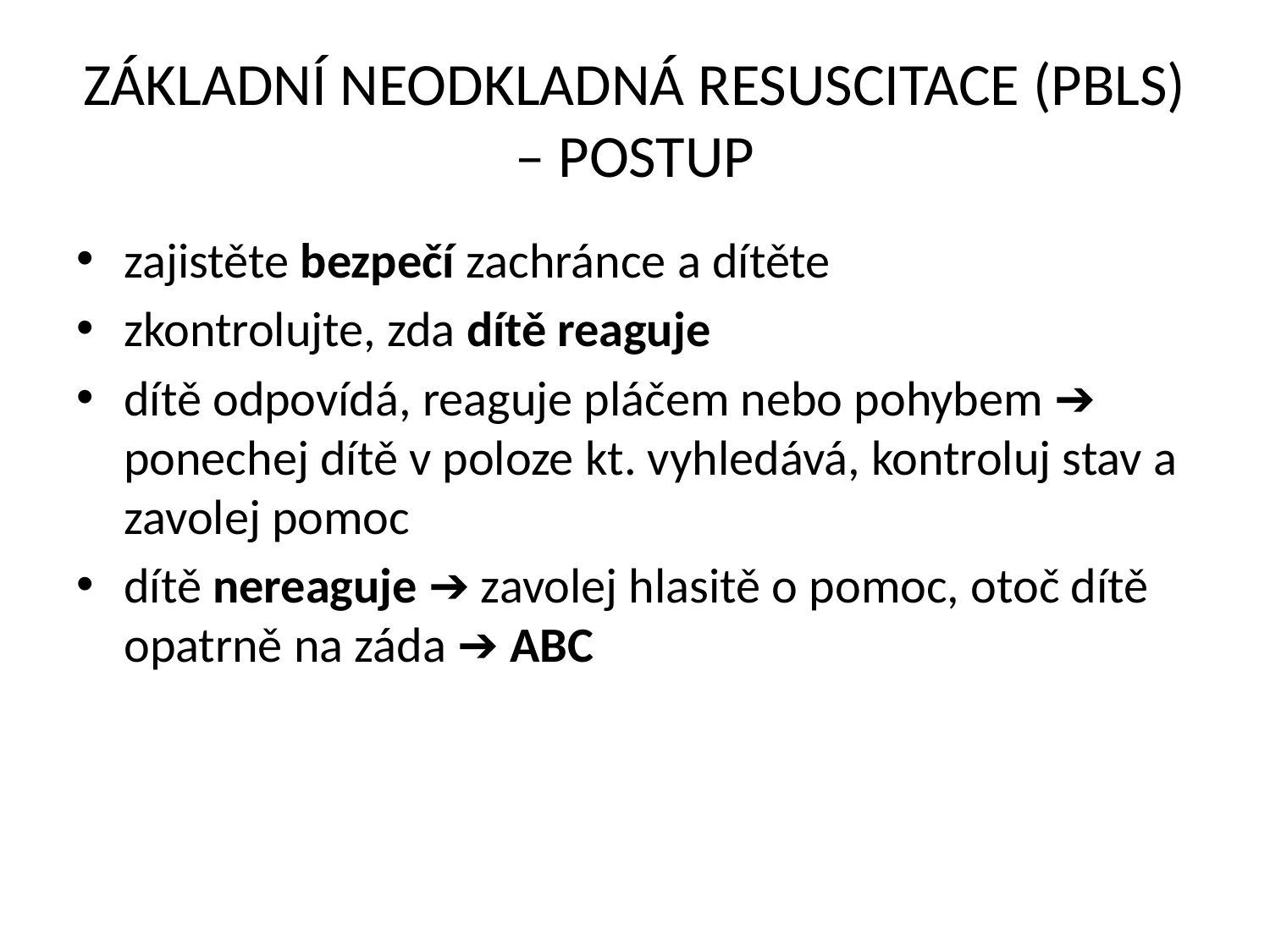

# ZÁKLADNÍ NEODKLADNÁ RESUSCITACE (PBLS) – POSTUP
zajistěte bezpečí zachránce a dítěte
zkontrolujte, zda dítě reaguje
dítě odpovídá, reaguje pláčem nebo pohybem ➔ ponechej dítě v poloze kt. vyhledává, kontroluj stav a zavolej pomoc
dítě nereaguje ➔ zavolej hlasitě o pomoc, otoč dítě opatrně na záda ➔ ABC